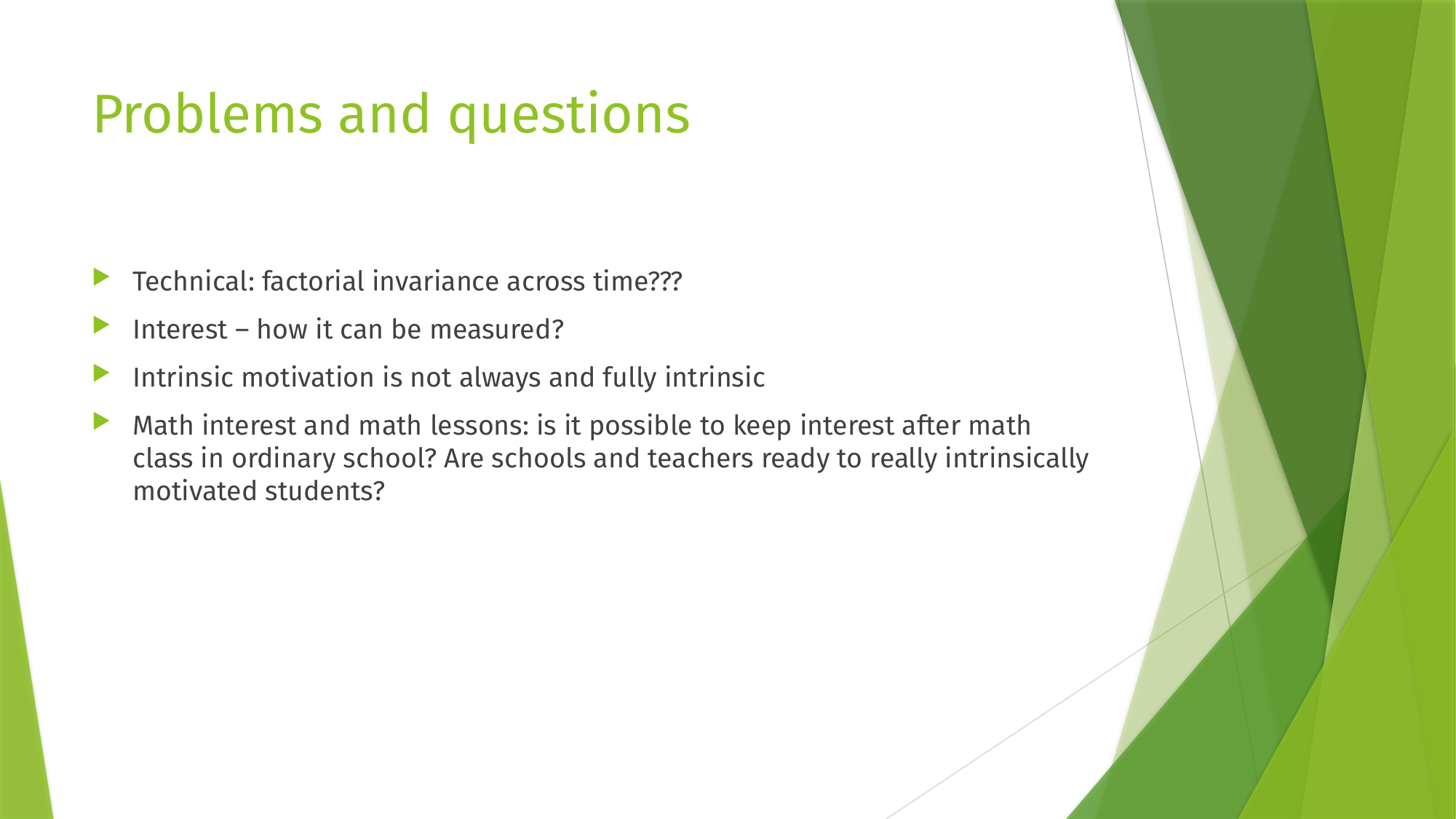

# Problems and questions
Technical: factorial invariance across time???
Interest – how it can be measured?
Intrinsic motivation is not always and fully intrinsic
Math interest and math lessons: is it possible to keep interest after math class in ordinary school? Are schools and teachers ready to really intrinsically motivated students?